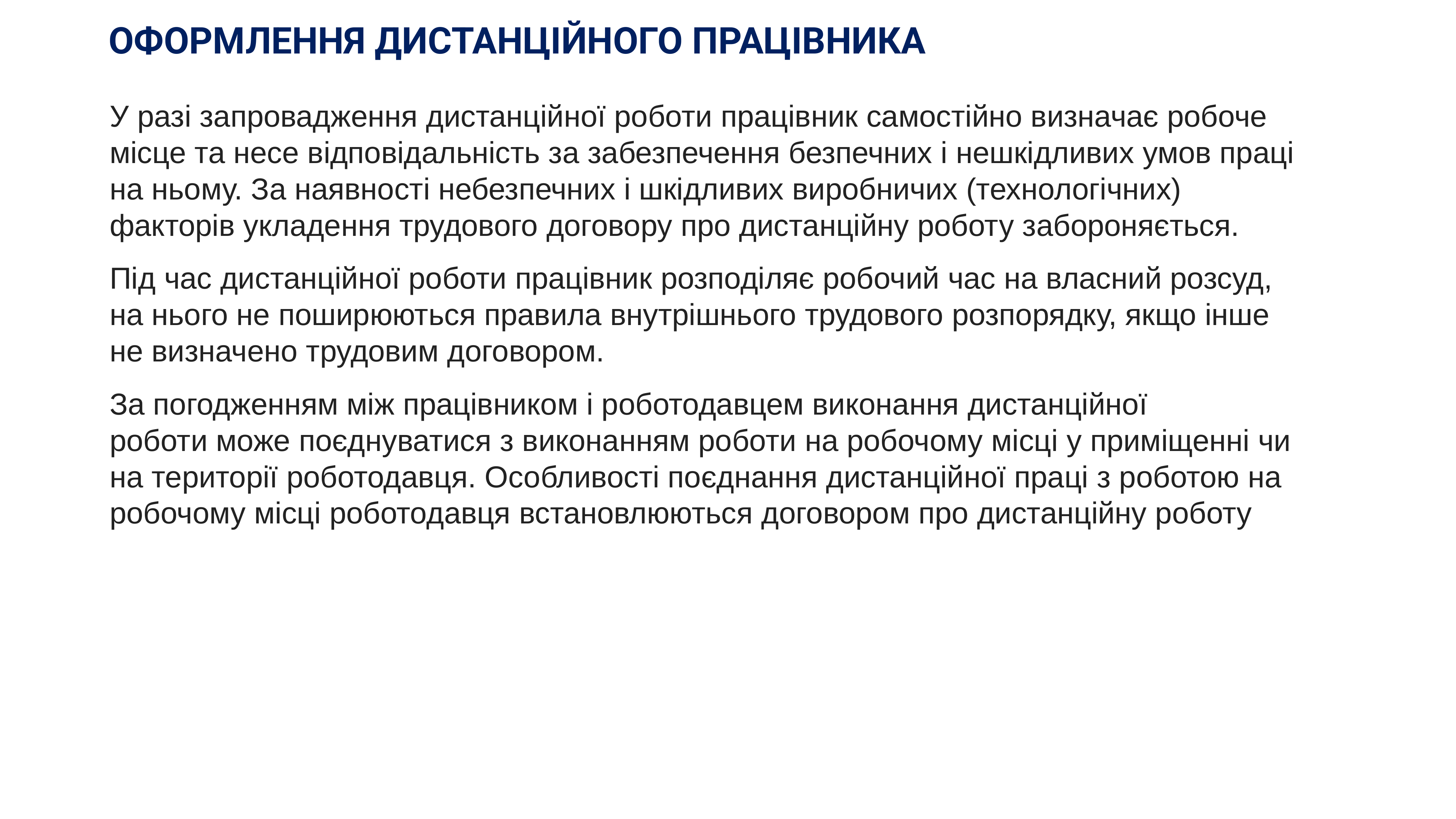

# ОФОРМЛЕННЯ ДИСТАНЦІЙНОГО ПРАЦІВНИКА
У разі запровадження дистанційної роботи працівник самостійно визначає робоче місце та несе відповідальність за забезпечення безпечних і нешкідливих умов праці на ньому. За наявності небезпечних і шкідливих виробничих (технологічних) факторів укладення трудового договору про дистанційну роботу забороняється.
Під час дистанційної роботи працівник розподіляє робочий час на власний розсуд, на нього не поширюються правила внутрішнього трудового розпорядку, якщо інше не визначено трудовим договором.
За погодженням між працівником і роботодавцем виконання дистанційної роботи може поєднуватися з виконанням роботи на робочому місці у приміщенні чи на території роботодавця. Особливості поєднання дистанційної праці з роботою на робочому місці роботодавця встановлюються договором про дистанційну роботу
www.ibuh.info
65